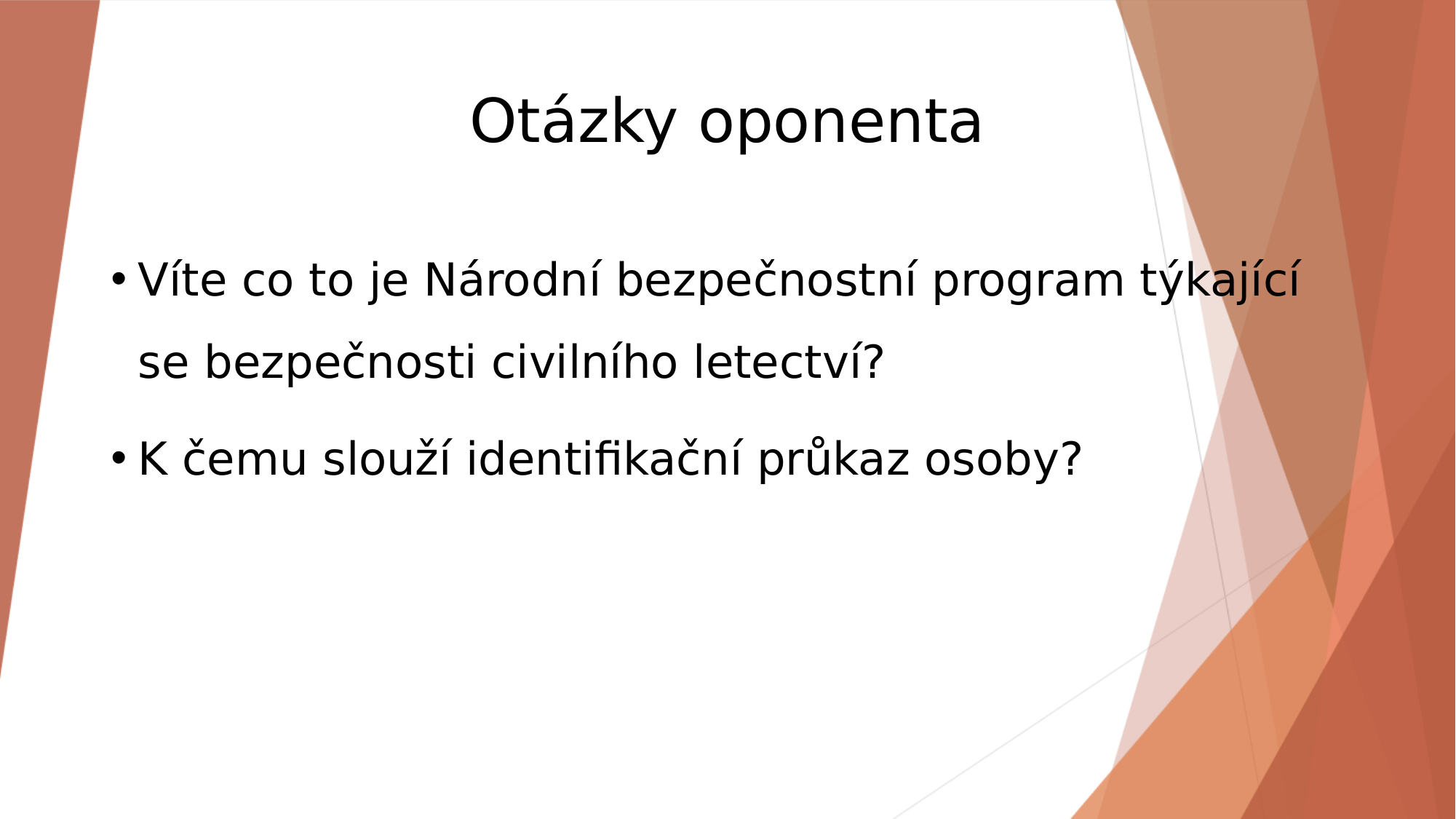

# Otázky oponenta
Víte co to je Národní bezpečnostní program týkající se bezpečnosti civilního letectví?
K čemu slouží identifikační průkaz osoby?